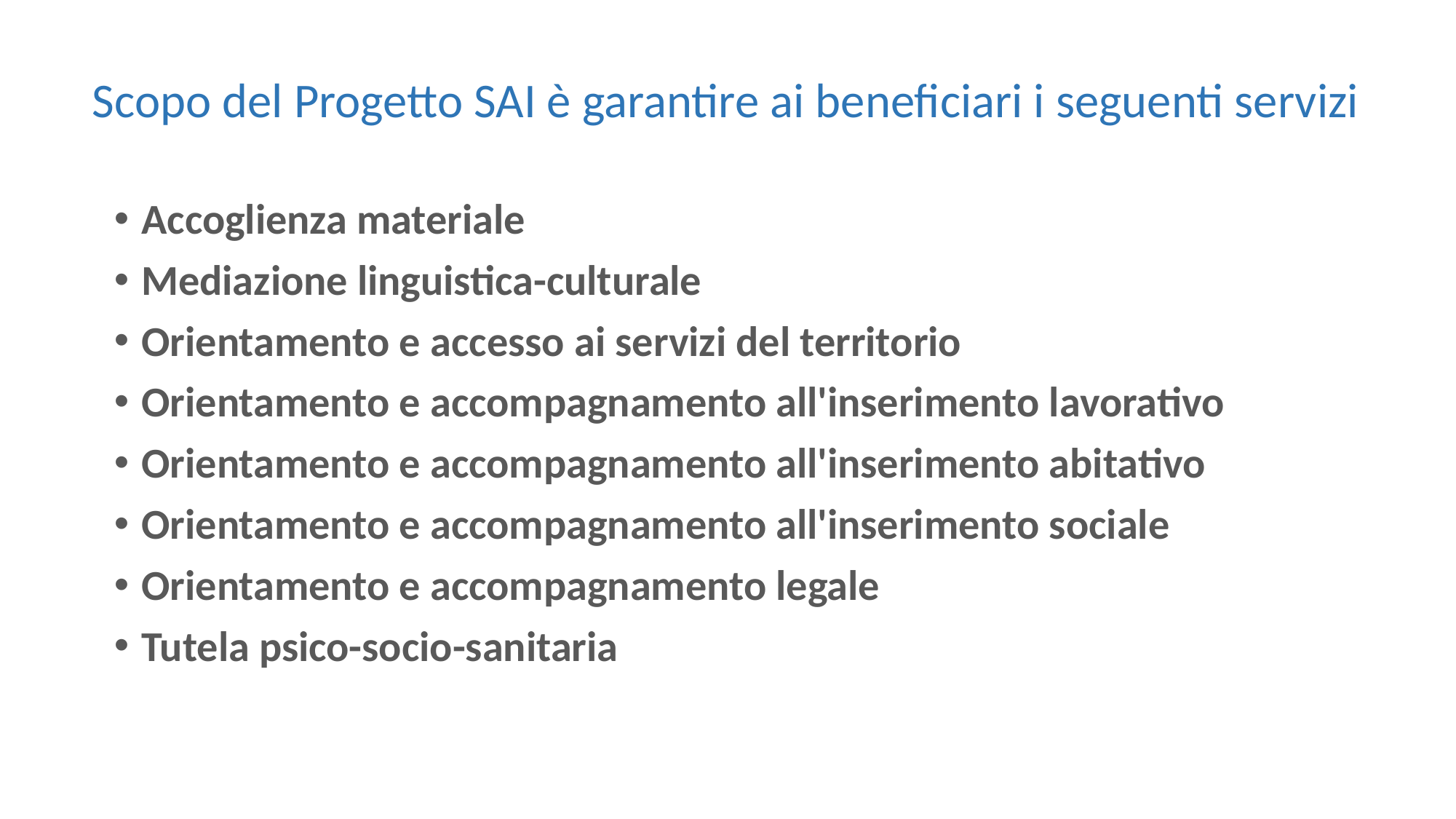

Scopo del Progetto SAI è garantire ai beneficiari i seguenti servizi
Accoglienza materiale
Mediazione linguistica-culturale
Orientamento e accesso ai servizi del territorio
Orientamento e accompagnamento all'inserimento lavorativo
Orientamento e accompagnamento all'inserimento abitativo
Orientamento e accompagnamento all'inserimento sociale
Orientamento e accompagnamento legale
Tutela psico-socio-sanitaria